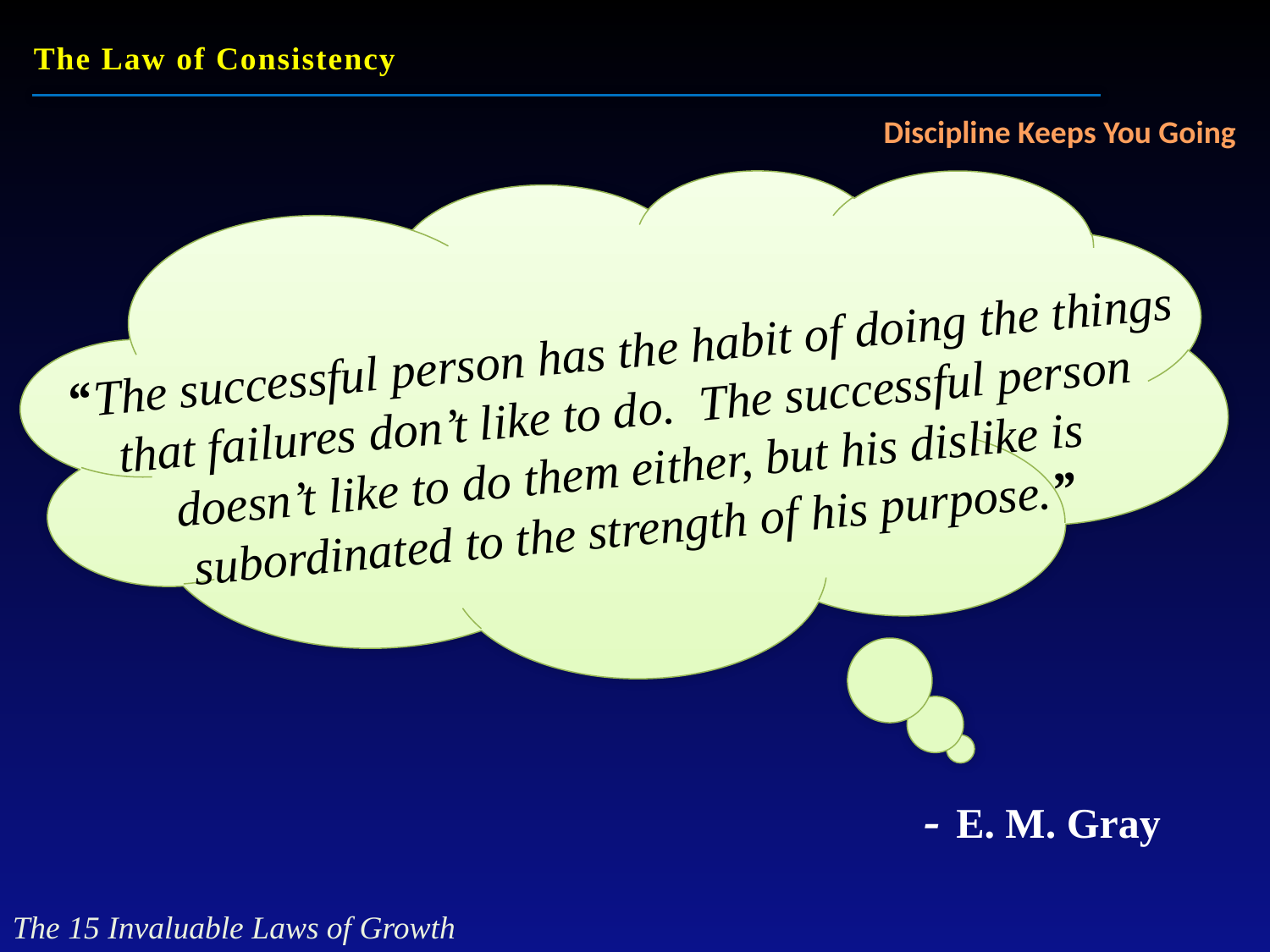

The Law of Consistency
Discipline Keeps You Going

“The successful person has the habit of doing the things that failures don’t like to do.  The successful person doesn’t like to do them either, but his dislike is subordinated to the strength of his purpose.”
- E. M. Gray
The 15 Invaluable Laws of Growth